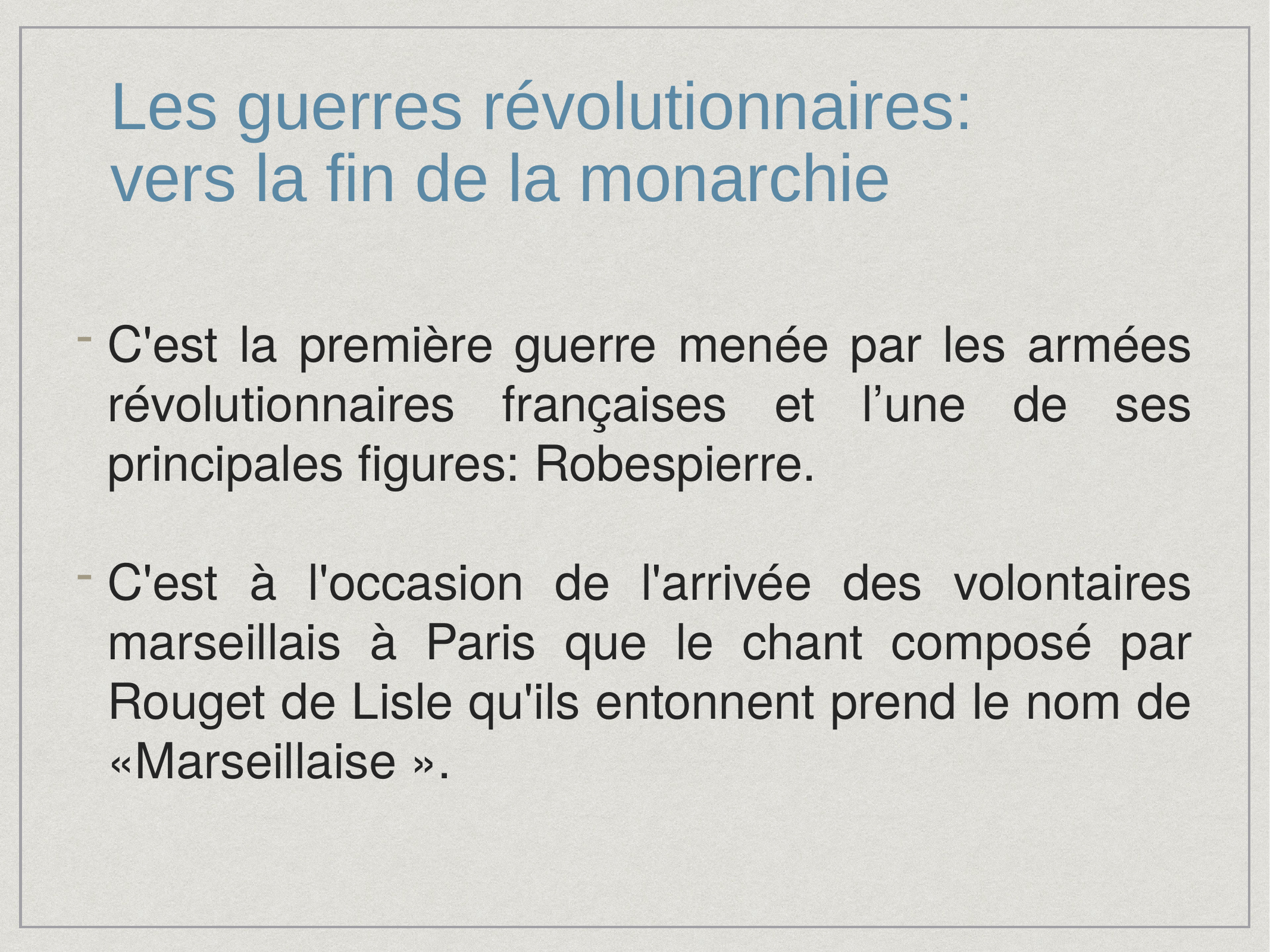

# Les guerres révolutionnaires:
vers la fin de la monarchie

C'est la première guerre menée par les armées révolutionnaires françaises et l’une de ses principales figures: Robespierre.

C'est à l'occasion de l'arrivée des volontaires marseillais à Paris que le chant composé par Rouget de Lisle qu'ils entonnent prend le nom de «Marseillaise ».